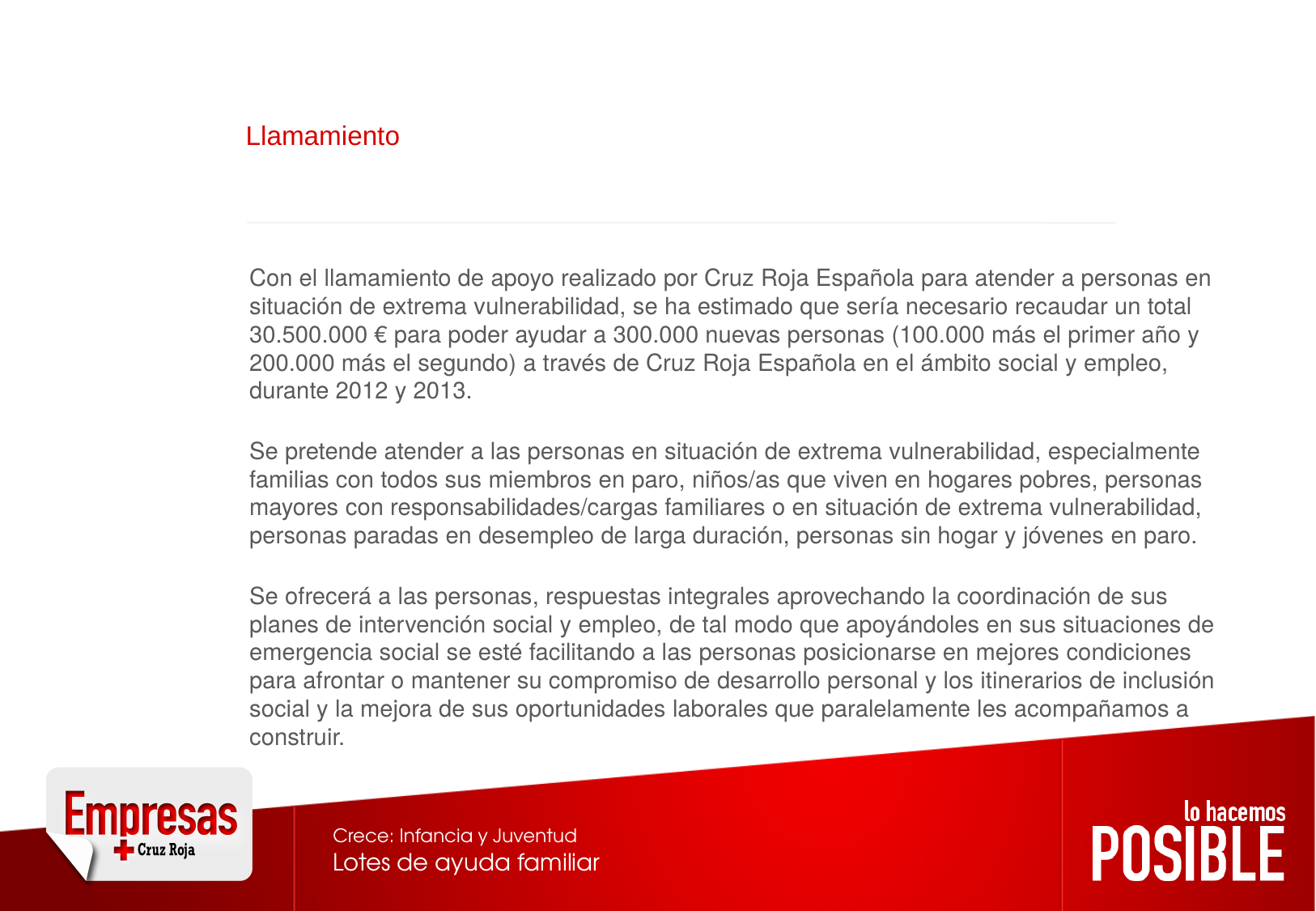

Llamamiento
Con el llamamiento de apoyo realizado por Cruz Roja Española para atender a personas en situación de extrema vulnerabilidad, se ha estimado que sería necesario recaudar un total 30.500.000 € para poder ayudar a 300.000 nuevas personas (100.000 más el primer año y 200.000 más el segundo) a través de Cruz Roja Española en el ámbito social y empleo, durante 2012 y 2013.

Se pretende atender a las personas en situación de extrema vulnerabilidad, especialmente familias con todos sus miembros en paro, niños/as que viven en hogares pobres, personas mayores con responsabilidades/cargas familiares o en situación de extrema vulnerabilidad, personas paradas en desempleo de larga duración, personas sin hogar y jóvenes en paro.

Se ofrecerá a las personas, respuestas integrales aprovechando la coordinación de sus planes de intervención social y empleo, de tal modo que apoyándoles en sus situaciones de emergencia social se esté facilitando a las personas posicionarse en mejores condiciones para afrontar o mantener su compromiso de desarrollo personal y los itinerarios de inclusión social y la mejora de sus oportunidades laborales que paralelamente les acompañamos a construir.
Crece: Infancia y Juventud
Lotes de ayuda familiar